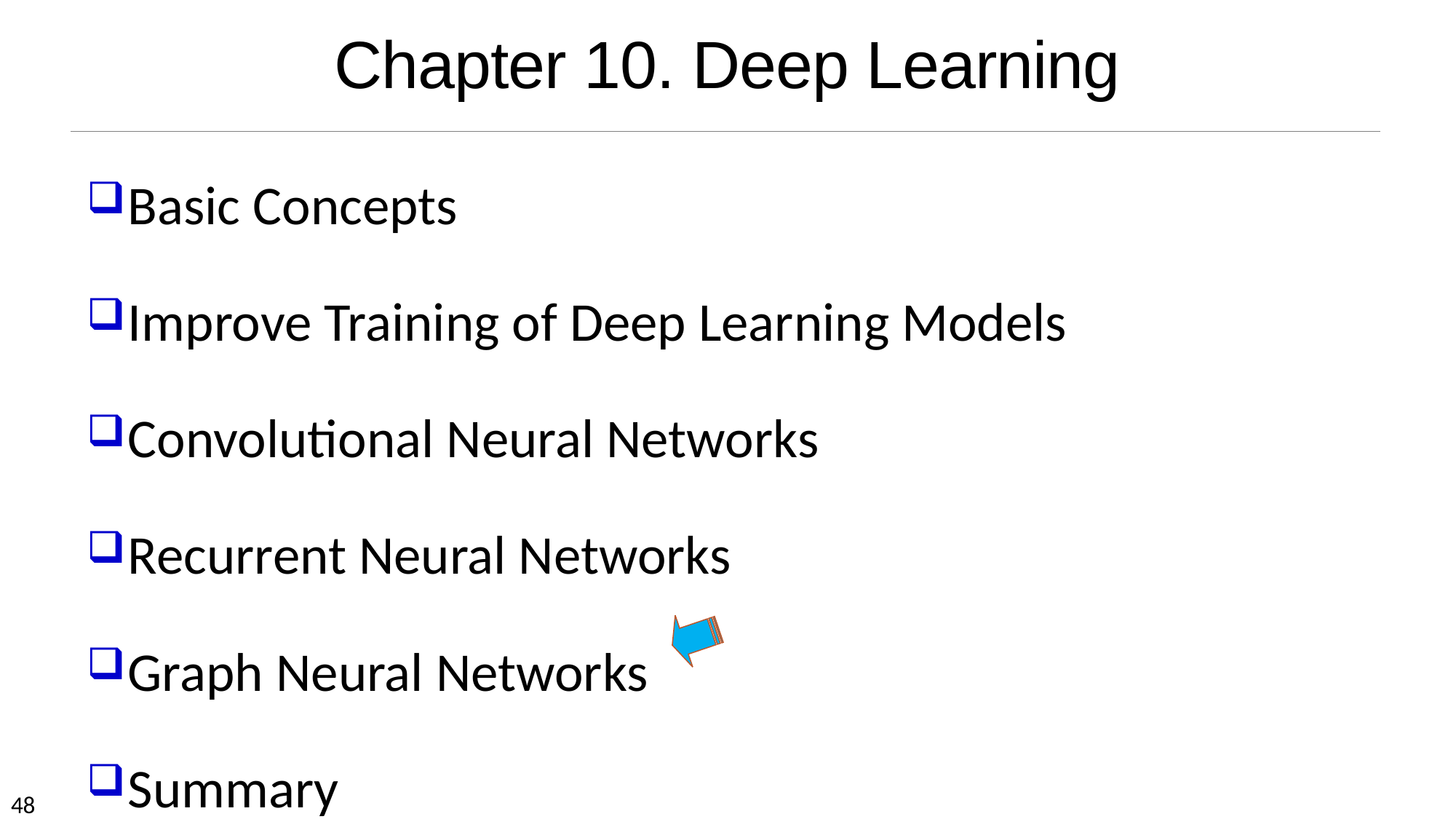

Chapter 10. Deep Learning
Basic Concepts
Improve Training of Deep Learning Models
Convolutional Neural Networks
Recurrent Neural Networks
Graph Neural Networks
Summary